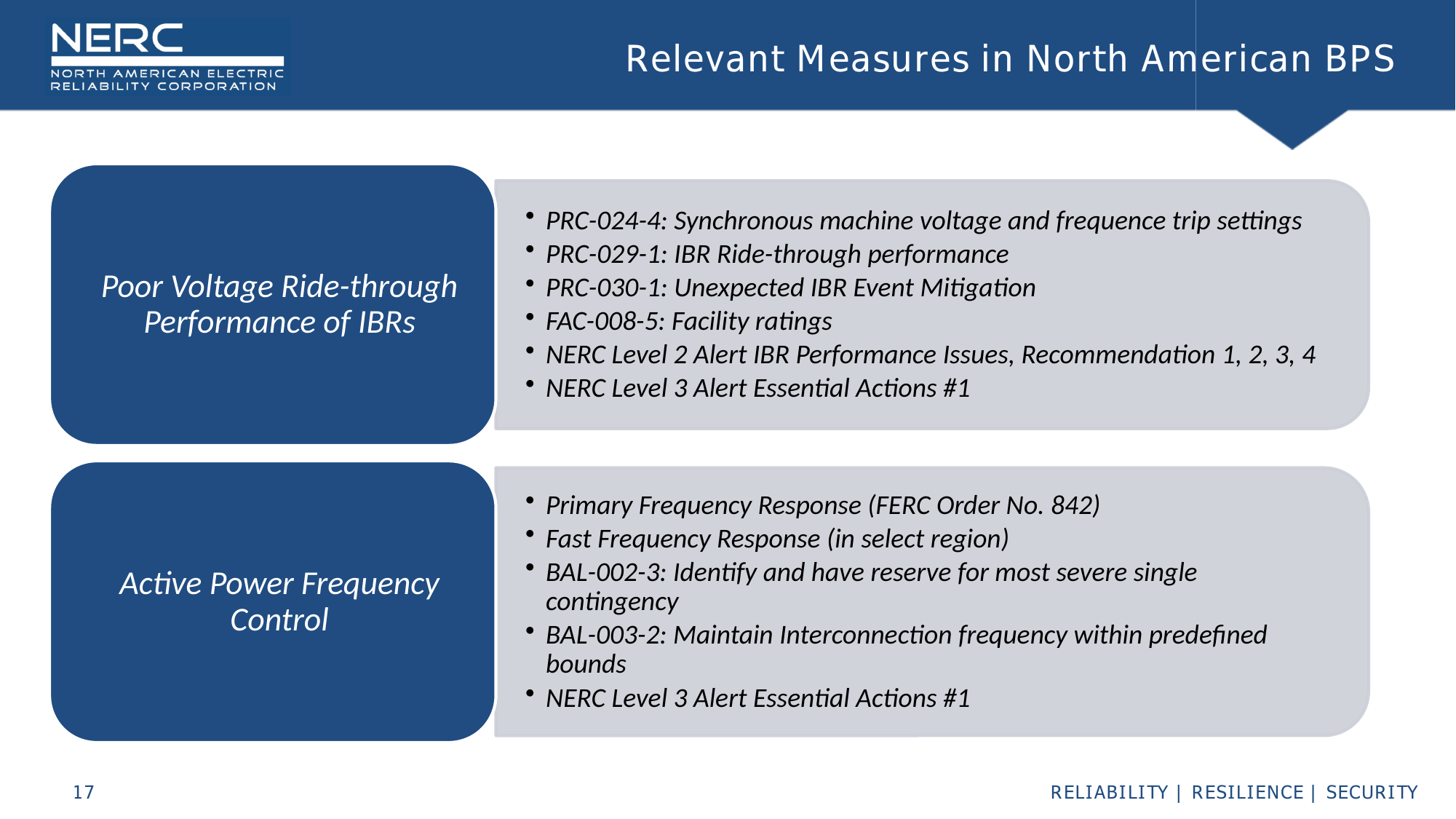

# Relevant Measures in North American BPS
PRC-024-4: Synchronous machine voltage and frequence trip settings
PRC-029-1: IBR Ride-through performance
PRC-030-1: Unexpected IBR Event Mitigation
FAC-008-5: Facility ratings
NERC Level 2 Alert IBR Performance Issues, Recommendation 1, 2, 3, 4
NERC Level 3 Alert Essential Actions #1
Poor Voltage Ride-through Performance of IBRs
Primary Frequency Response (FERC Order No. 842)
Fast Frequency Response (in select region)
BAL-002-3: Identify and have reserve for most severe single contingency
BAL-003-2: Maintain Interconnection frequency within predefined bounds
NERC Level 3 Alert Essential Actions #1
Active Power Frequency Control